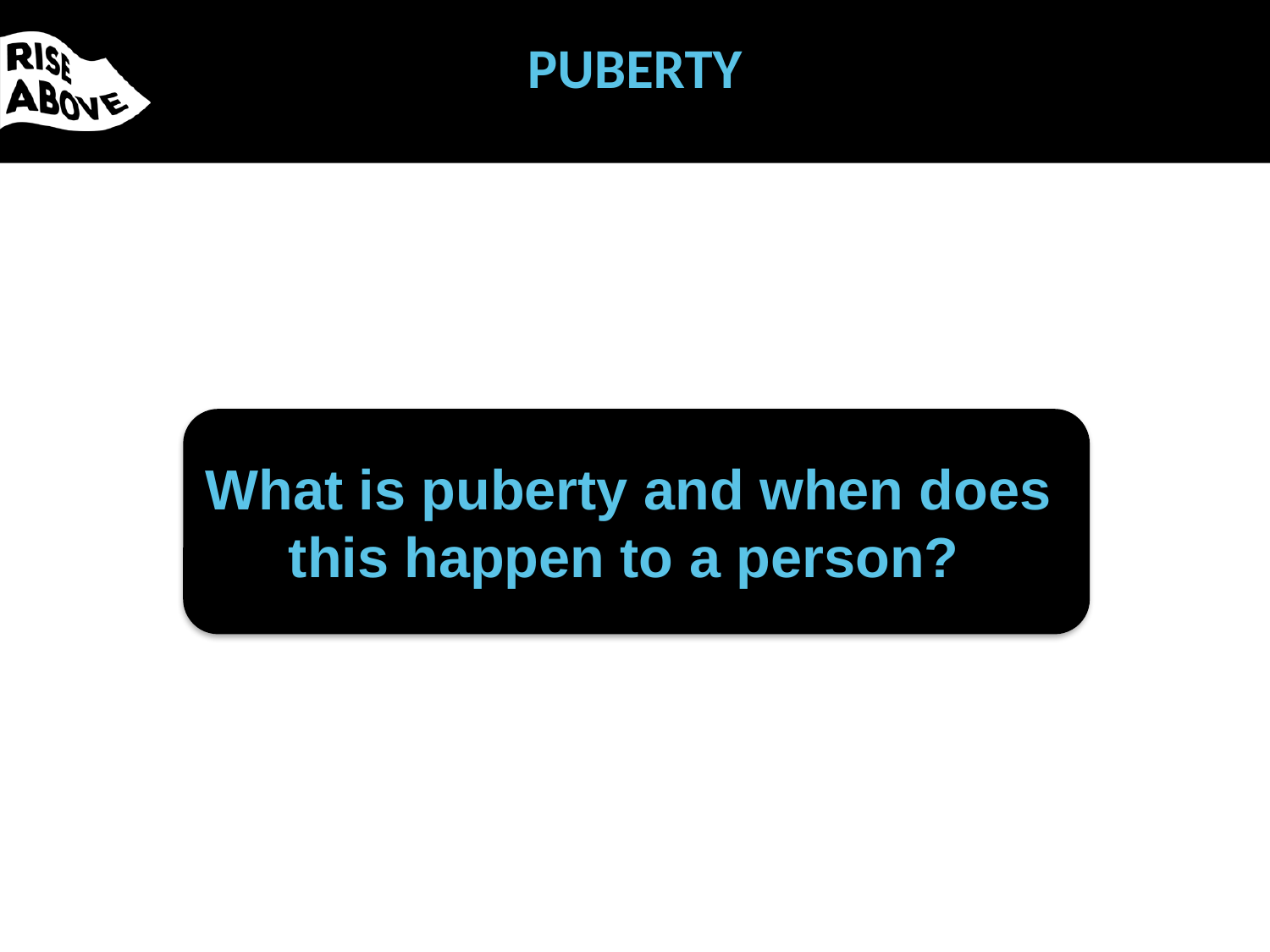

What is puberty and when does
this happen to a person?